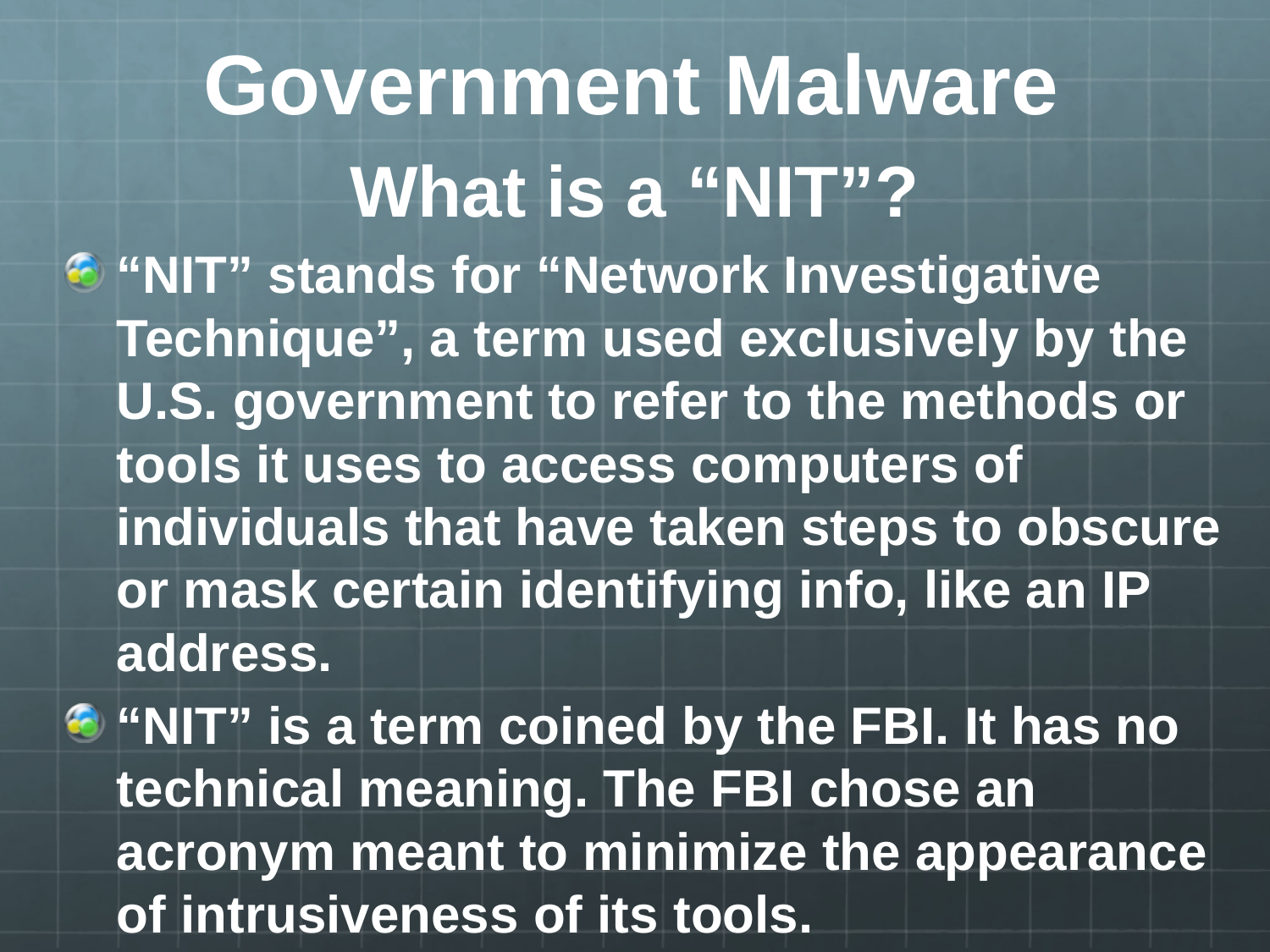

Government Malware
What is a “NIT”?
“NIT” stands for “Network Investigative Technique”, a term used exclusively by the U.S. government to refer to the methods or tools it uses to access computers of individuals that have taken steps to obscure or mask certain identifying info, like an IP address.
“NIT” is a term coined by the FBI. It has no technical meaning. The FBI chose an acronym meant to minimize the appearance of intrusiveness of its tools.